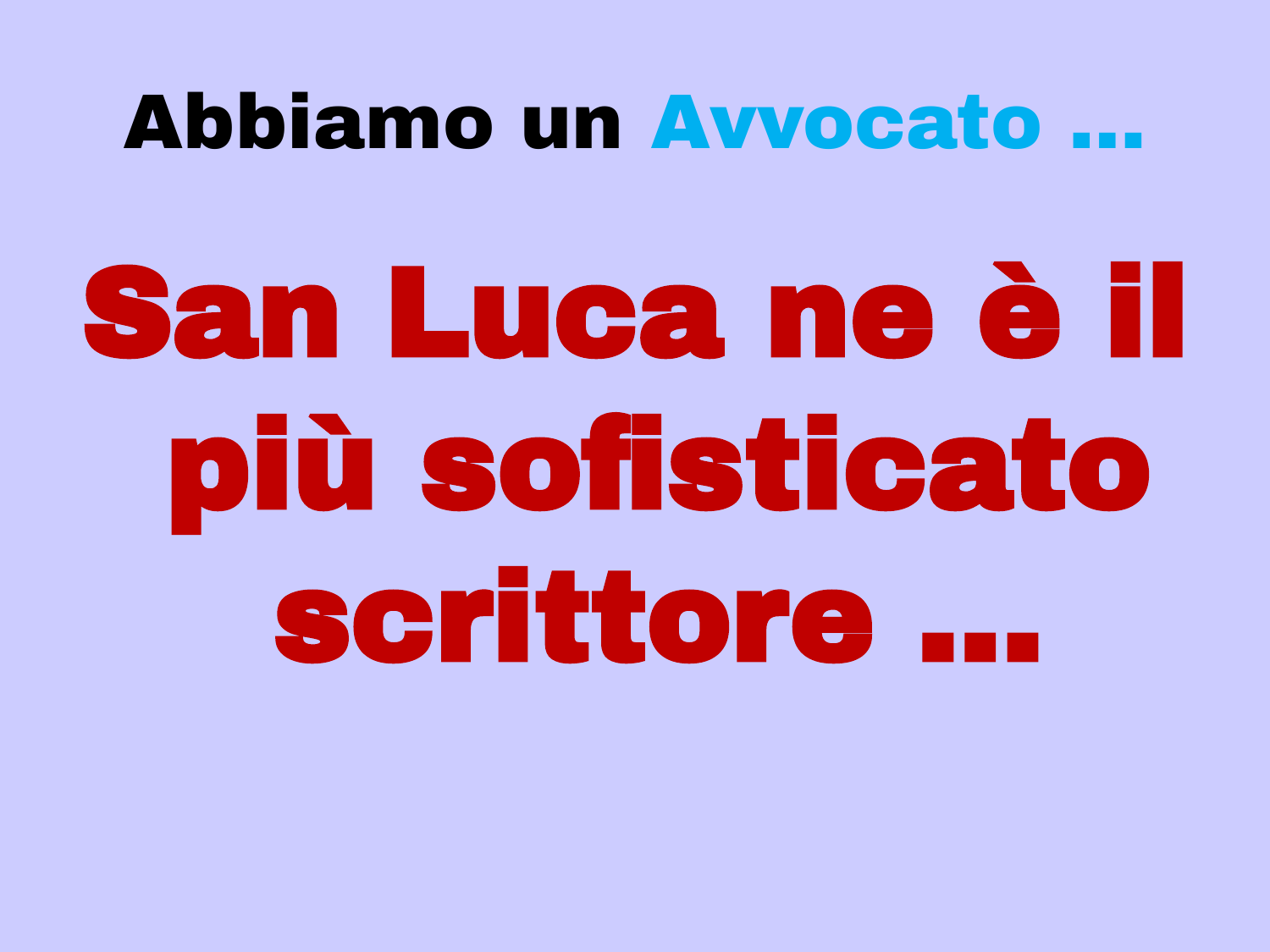

# Abbiamo un Avvocato …
San Luca ne è il più sofisticato scrittore …